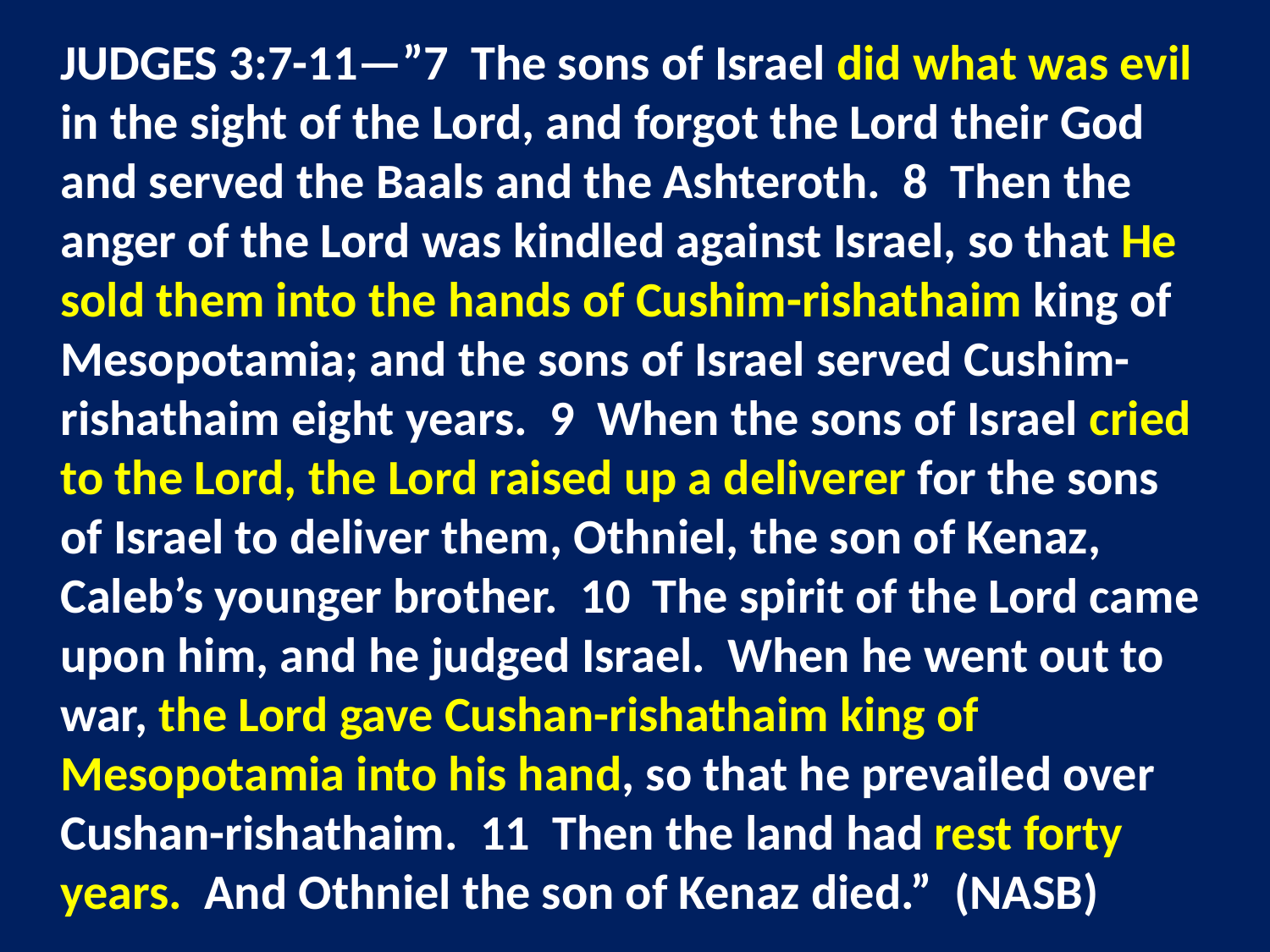

JUDGES 3:7-11—”7  The sons of Israel did what was evil in the sight of the Lord, and forgot the Lord their God and served the Baals and the Ashteroth.  8  Then the anger of the Lord was kindled against Israel, so that He sold them into the hands of Cushim-rishathaim king of Mesopotamia; and the sons of Israel served Cushim-rishathaim eight years.  9  When the sons of Israel cried to the Lord, the Lord raised up a deliverer for the sons of Israel to deliver them, Othniel, the son of Kenaz, Caleb’s younger brother.  10  The spirit of the Lord came upon him, and he judged Israel.  When he went out to war, the Lord gave Cushan-rishathaim king of Mesopotamia into his hand, so that he prevailed over Cushan-rishathaim.  11  Then the land had rest forty years.  And Othniel the son of Kenaz died.”  (NASB)